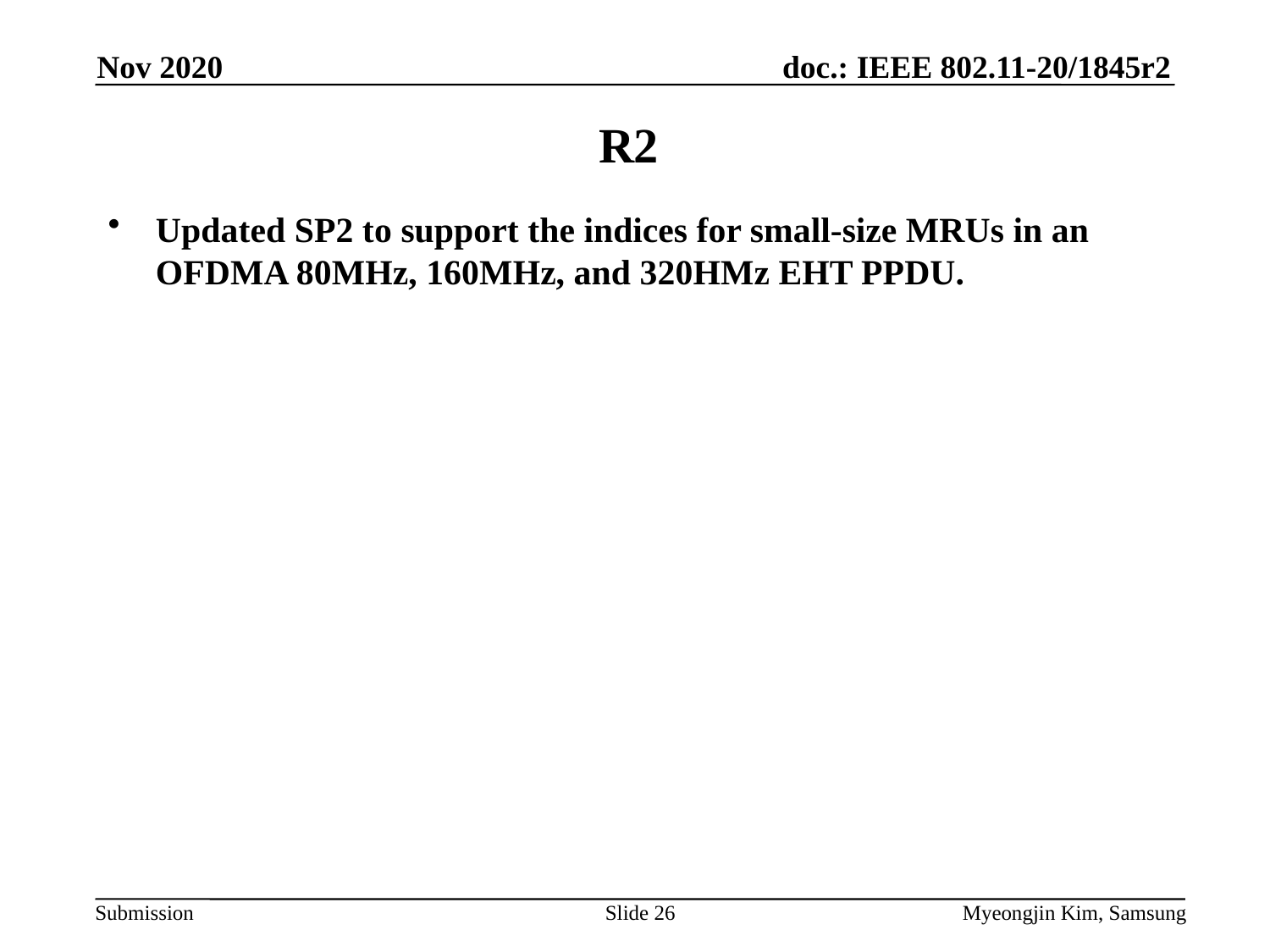

Nov 2020
# R2
Updated SP2 to support the indices for small-size MRUs in an OFDMA 80MHz, 160MHz, and 320HMz EHT PPDU.

Slide 26
Myeongjin Kim, Samsung